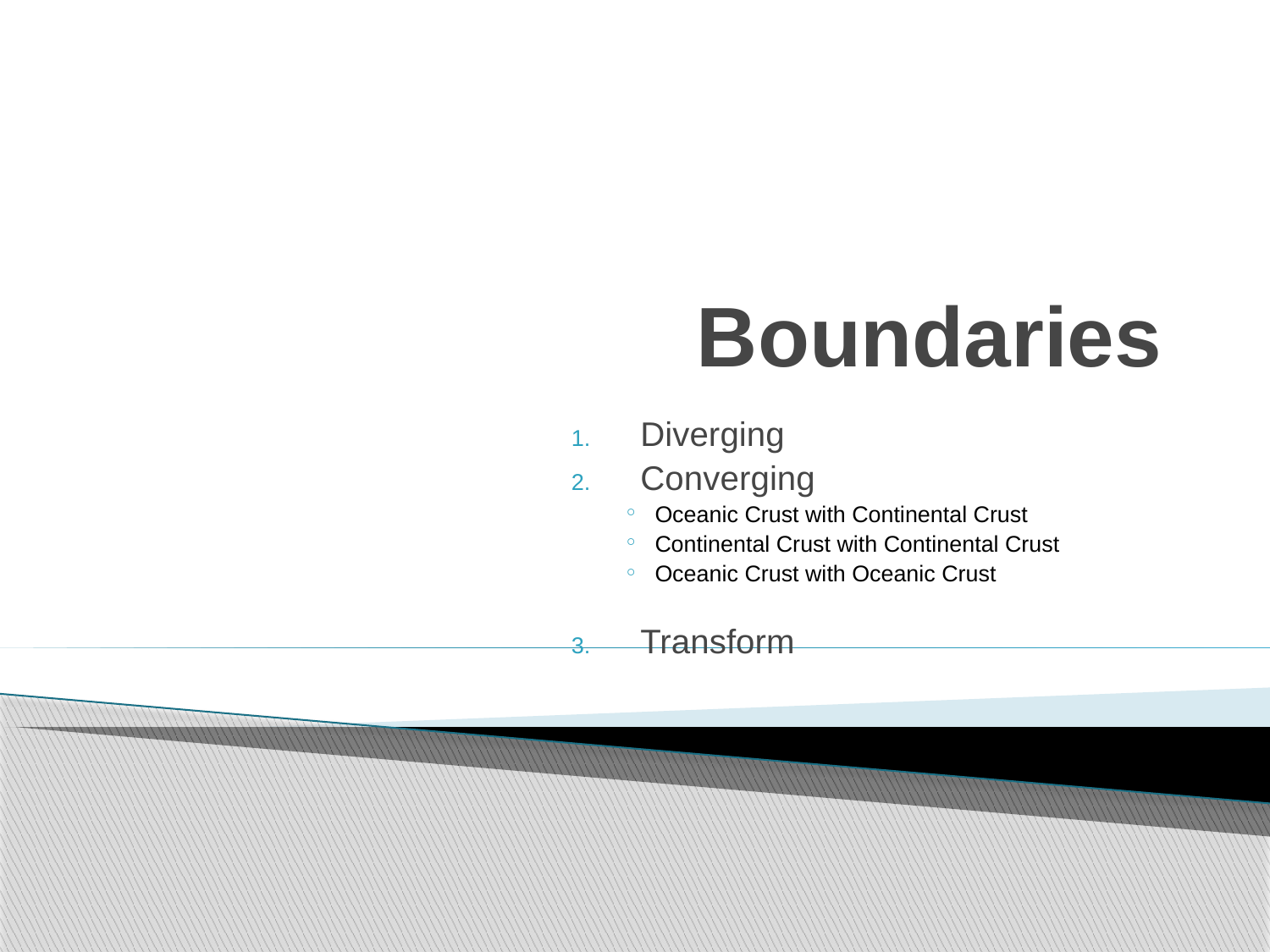

# Boundaries
Diverging
Converging
Oceanic Crust with Continental Crust
Continental Crust with Continental Crust
Oceanic Crust with Oceanic Crust

Transform